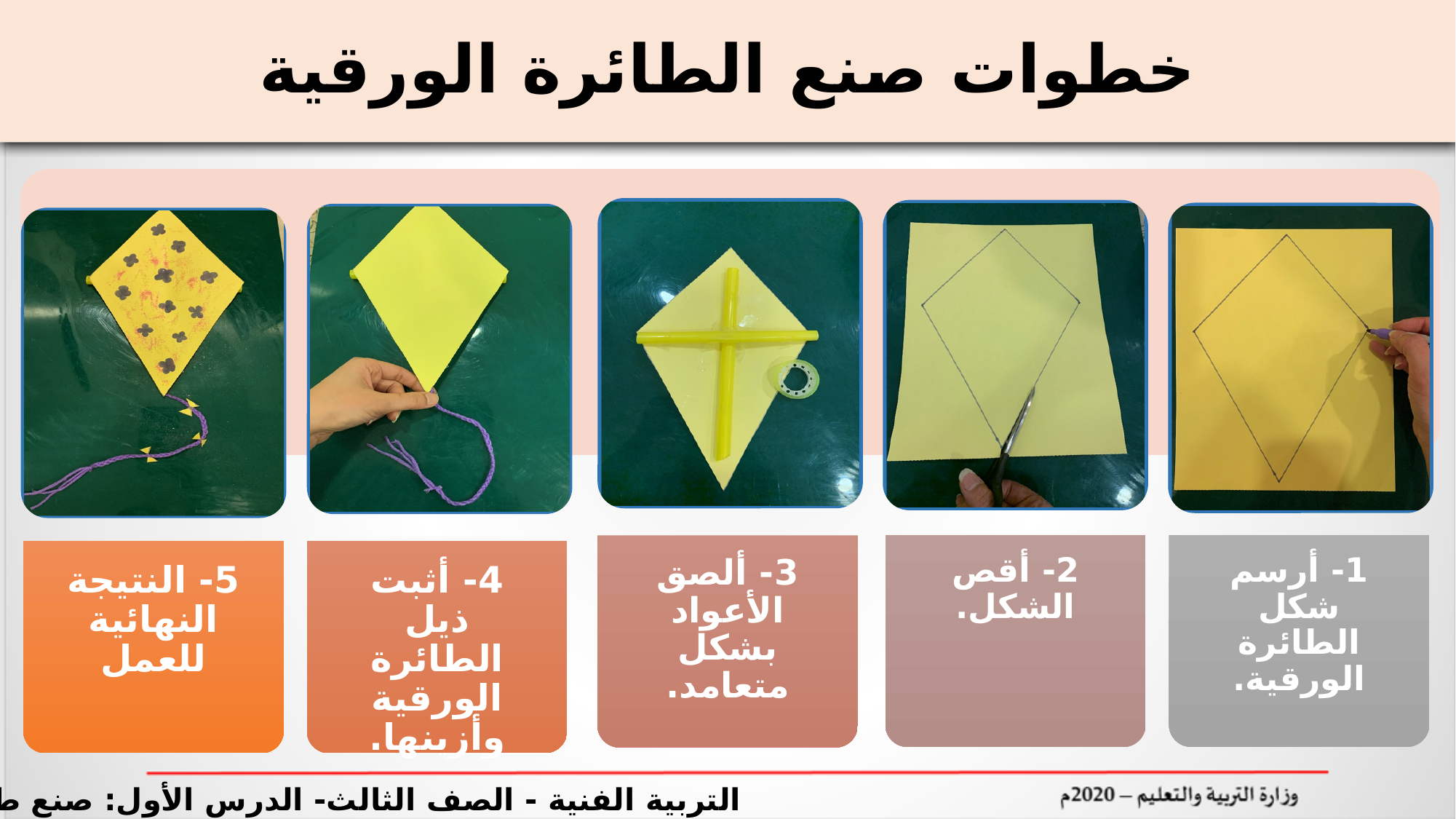

# خطوات صنع الطائرة الورقية

2- أقص الشكل.
1- أرسم شكل الطائرة الورقية.
3- ألصق الأعواد بشكل متعامد.
4- أثبت ذيل الطائرة الورقية وأزينها.
5- النتيجة النهائية للعمل

التربية الفنية - الصف الثالث- الدرس الأول: صنع طائرة ورقية